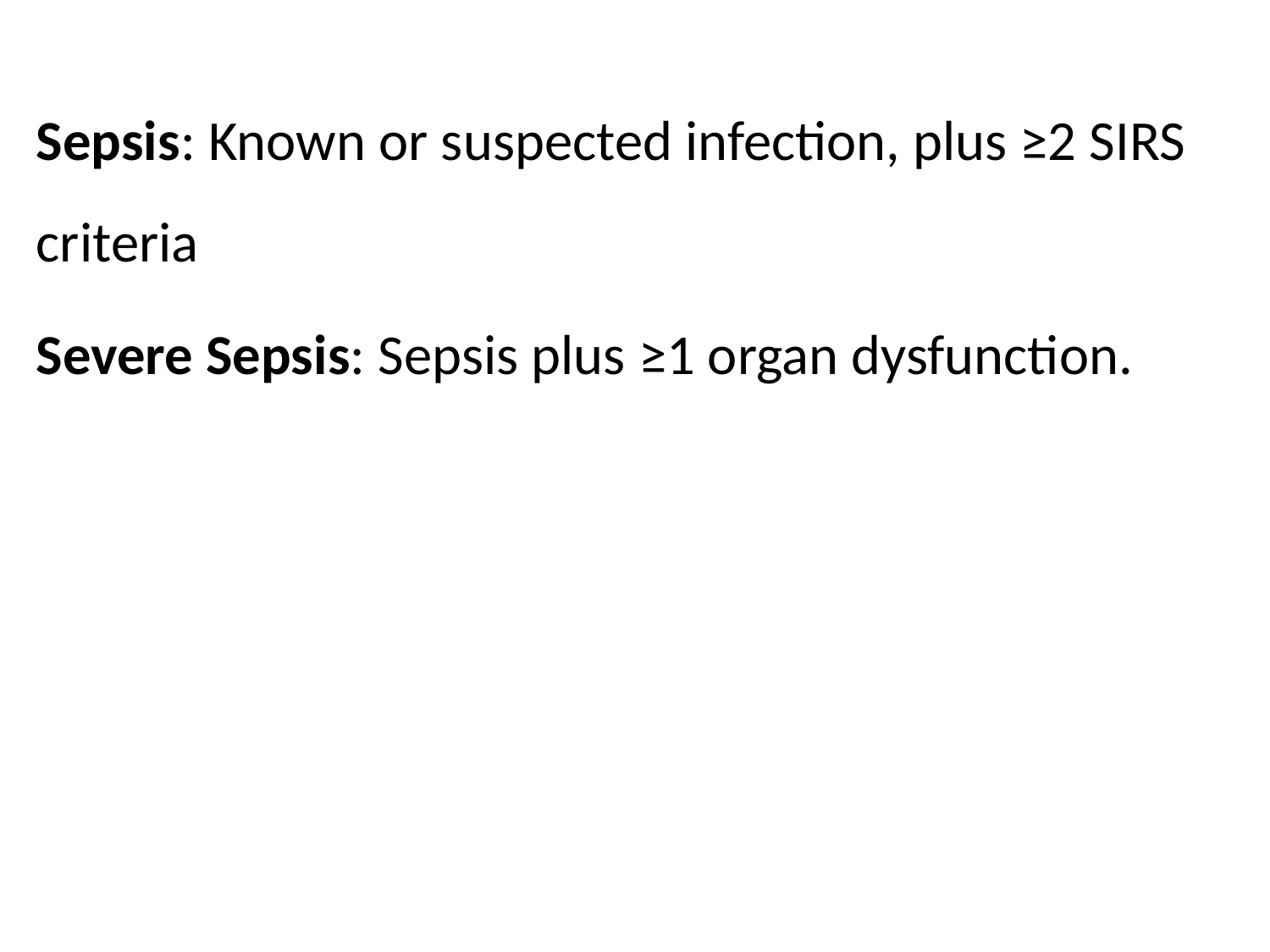

Sepsis: Known or suspected infection, plus ≥2 SIRS criteria
Severe Sepsis: Sepsis plus ≥1 organ dysfunction.